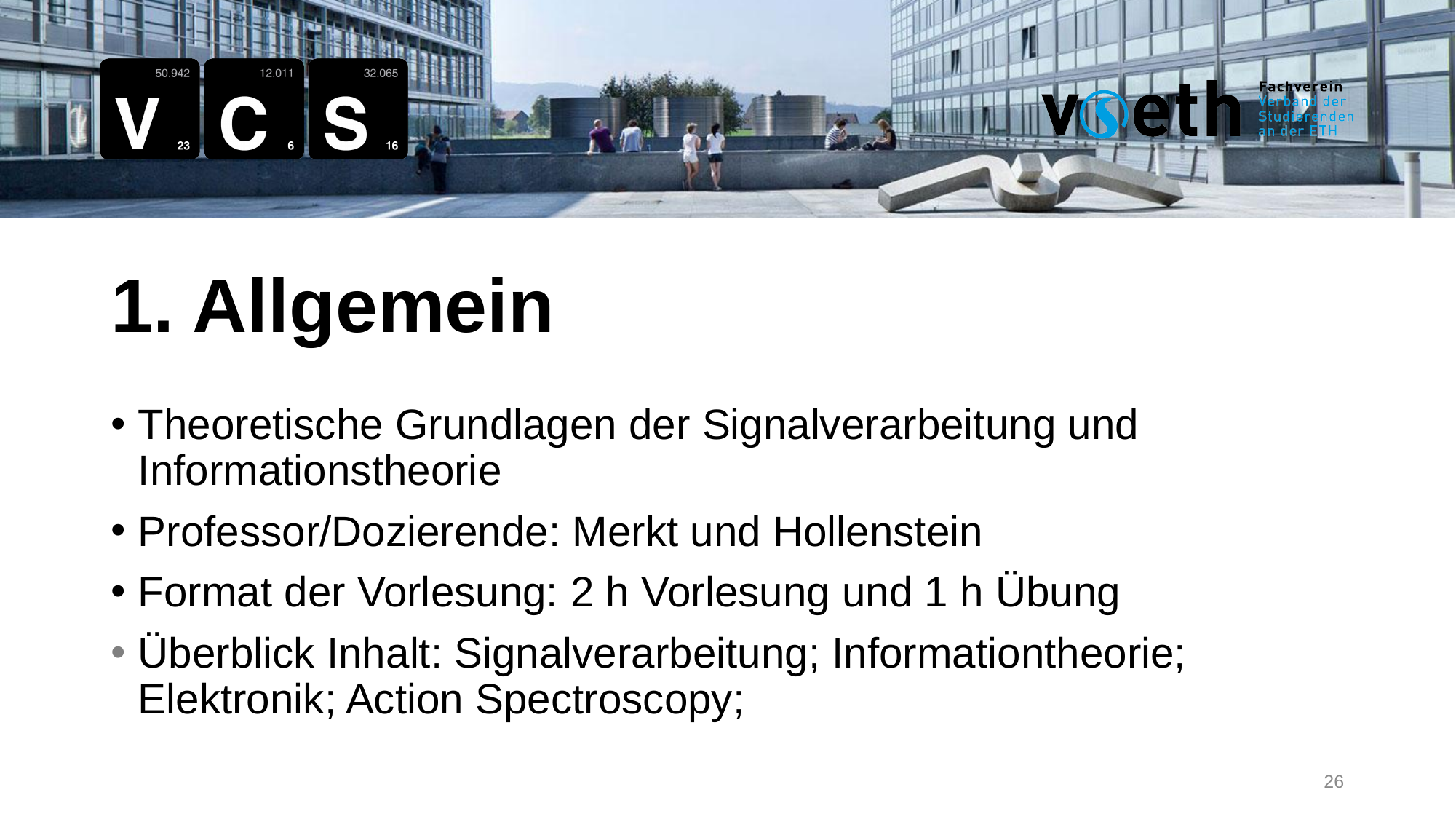

1. Allgemein
Theoretische Grundlagen der Signalverarbeitung und Informationstheorie
Professor/Dozierende: Merkt und Hollenstein
Format der Vorlesung: 2 h Vorlesung und 1 h Übung
Überblick Inhalt: Signalverarbeitung; Informationtheorie; Elektronik; Action Spectroscopy;

26